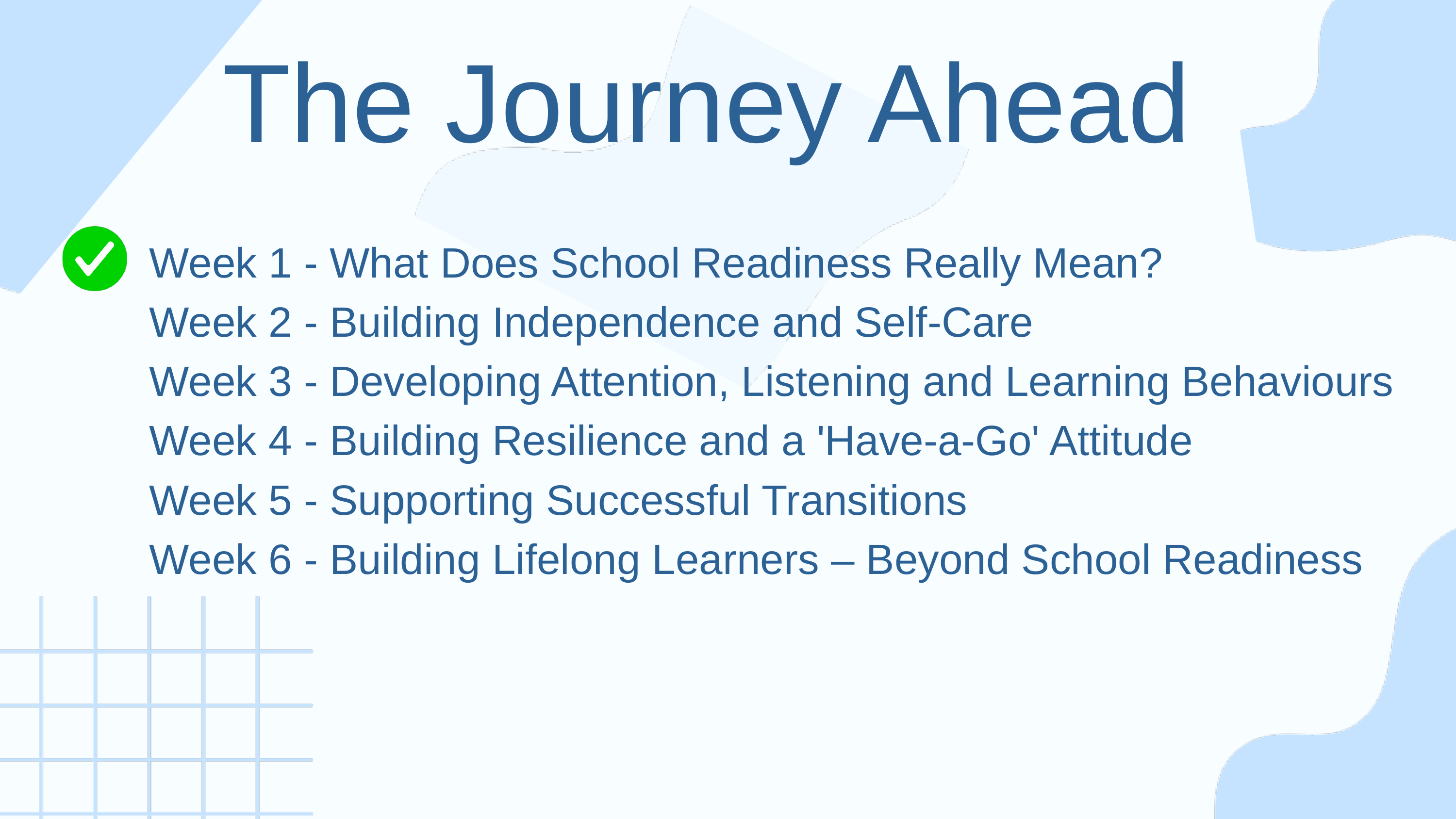

The Journey Ahead

Week 1 - What Does School Readiness Really Mean?
Week 2 - Building Independence and Self-Care
Week 3 - Developing Attention, Listening and Learning Behaviours
Week 4 - Building Resilience and a 'Have-a-Go' Attitude
Week 5 - Supporting Successful Transitions
Week 6 - Building Lifelong Learners – Beyond School Readiness